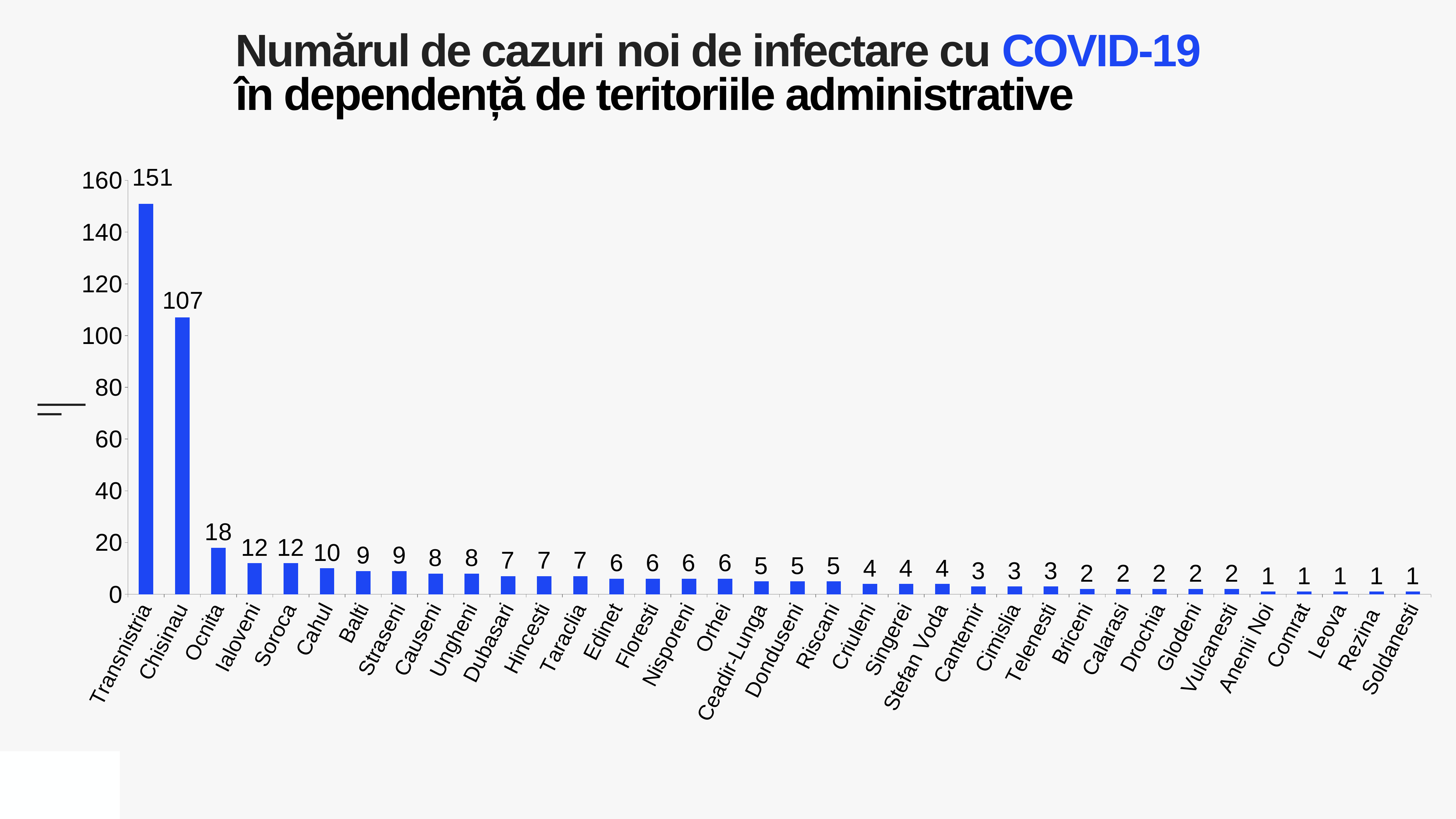

Numărul de cazuri noi de infectare cu COVID-19
în dependență de teritoriile administrative

### Chart

| Category | Cazuri |
|---|---|
| Transnistria | 151.0 |
| Chisinau | 107.0 |
| Ocnita | 18.0 |
| Ialoveni | 12.0 |
| Soroca | 12.0 |
| Cahul | 10.0 |
| Balti | 9.0 |
| Straseni | 9.0 |
| Causeni | 8.0 |
| Ungheni | 8.0 |
| Dubasari | 7.0 |
| Hincesti | 7.0 |
| Taraclia | 7.0 |
| Edinet | 6.0 |
| Floresti | 6.0 |
| Nisporeni | 6.0 |
| Orhei | 6.0 |
| Ceadir-Lunga | 5.0 |
| Donduseni | 5.0 |
| Riscani | 5.0 |
| Criuleni | 4.0 |
| Singerei | 4.0 |
| Stefan Voda | 4.0 |
| Cantemir | 3.0 |
| Cimislia | 3.0 |
| Telenesti | 3.0 |
| Briceni | 2.0 |
| Calarasi | 2.0 |
| Drochia | 2.0 |
| Glodeni | 2.0 |
| Vulcanesti | 2.0 |
| Anenii Noi | 1.0 |
| Comrat | 1.0 |
| Leova | 1.0 |
| Rezina  | 1.0 |
| Soldanesti | 1.0 |